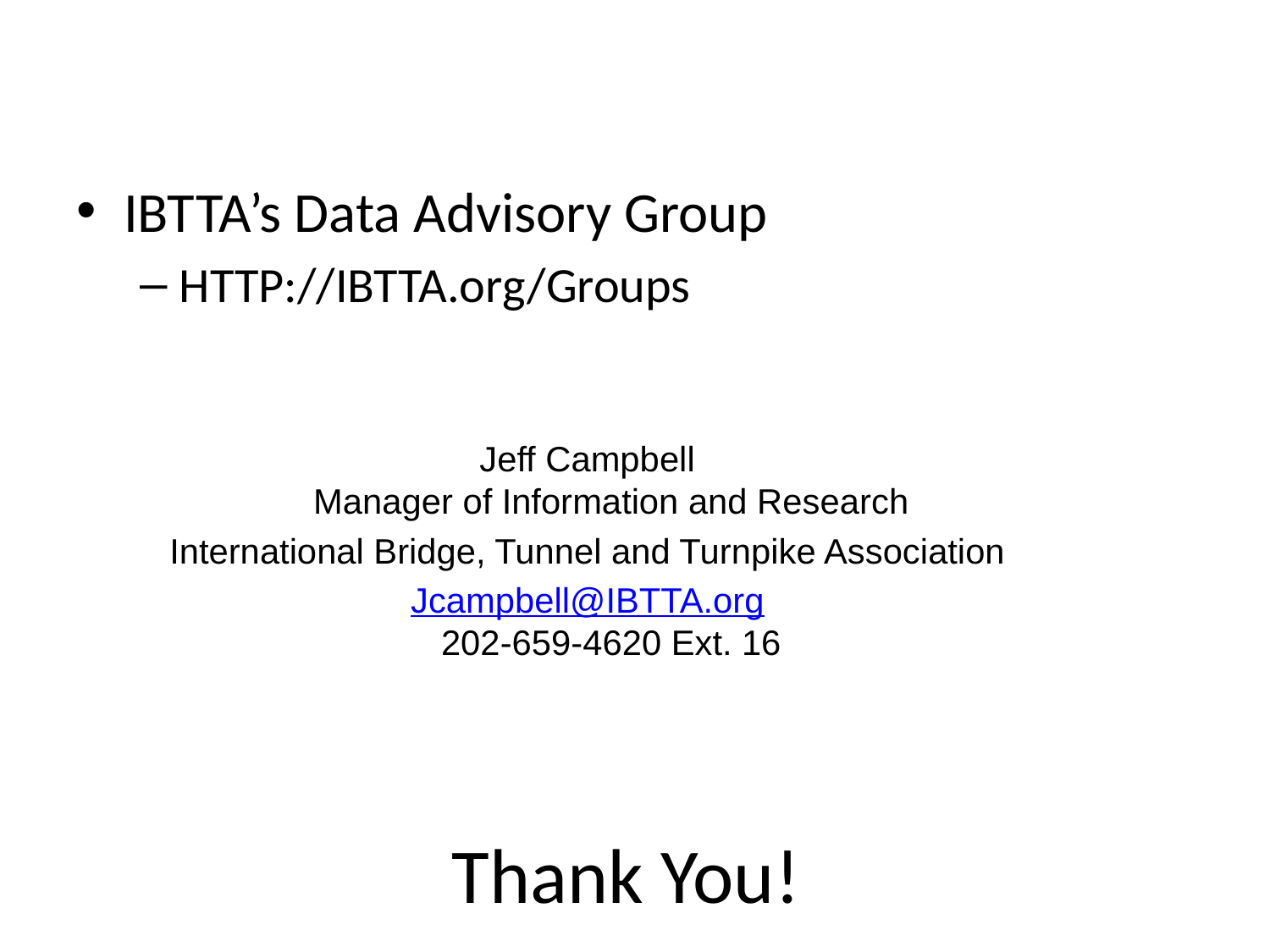

IBTTA’s Data Advisory Group
HTTP://IBTTA.org/Groups

Jeff Campbell
Manager of Information and Research
International Bridge, Tunnel and Turnpike Association
Jcampbell@IBTTA.org
202-659-4620 Ext. 16
# Thank You!